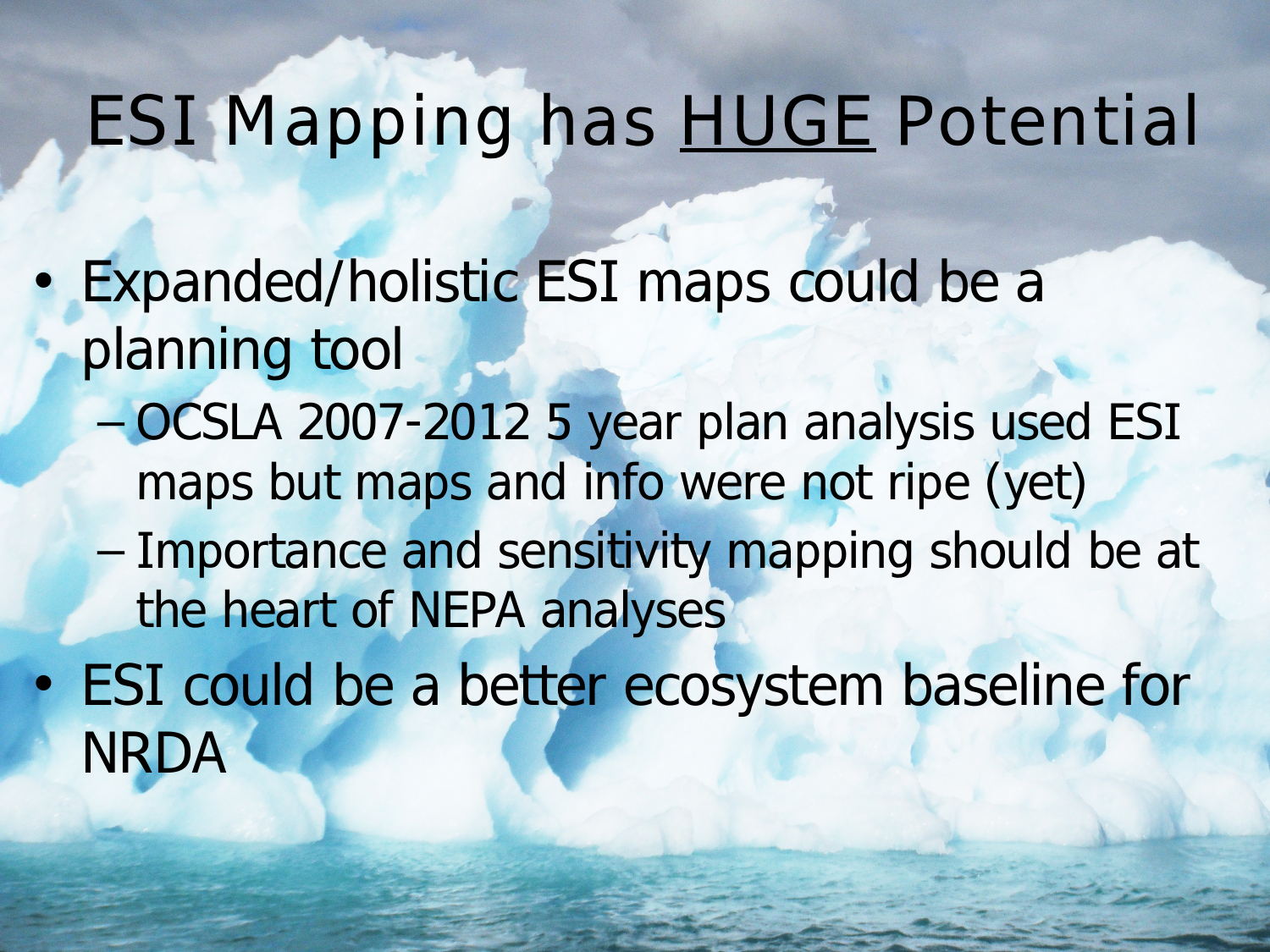

# ESI Mapping has HUGE Potential
Expanded/holistic ESI maps could be a planning tool
OCSLA 2007-2012 5 year plan analysis used ESI maps but maps and info were not ripe (yet)
Importance and sensitivity mapping should be at the heart of NEPA analyses
ESI could be a better ecosystem baseline for NRDA